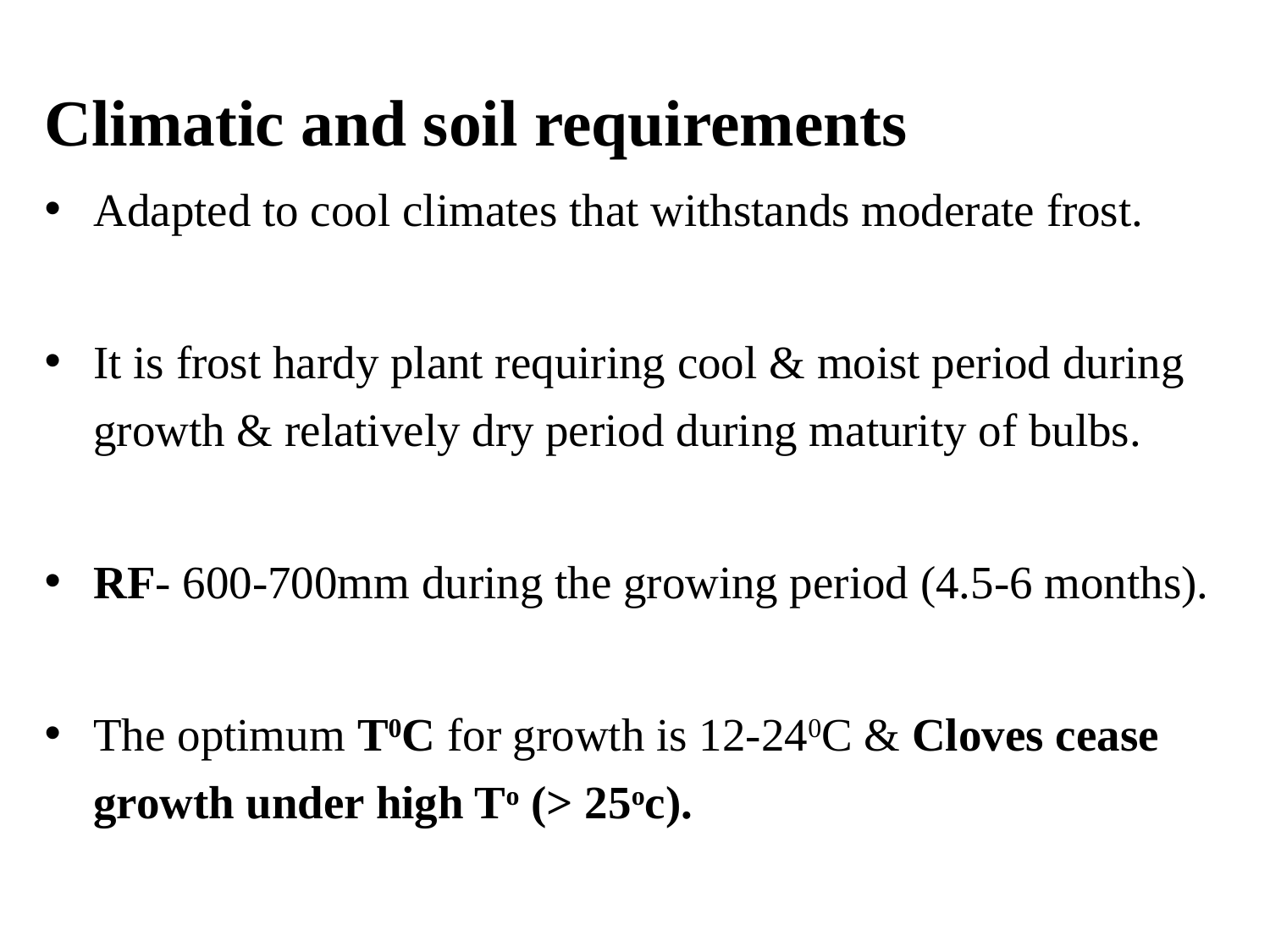

Climatic and soil requirements
Adapted to cool climates that withstands moderate frost.

It is frost hardy plant requiring cool & moist period during growth & relatively dry period during maturity of bulbs.

RF- 600-700mm during the growing period (4.5-6 months).

The optimum T0C for growth is 12-240C & Cloves cease growth under high To (> 25oc).